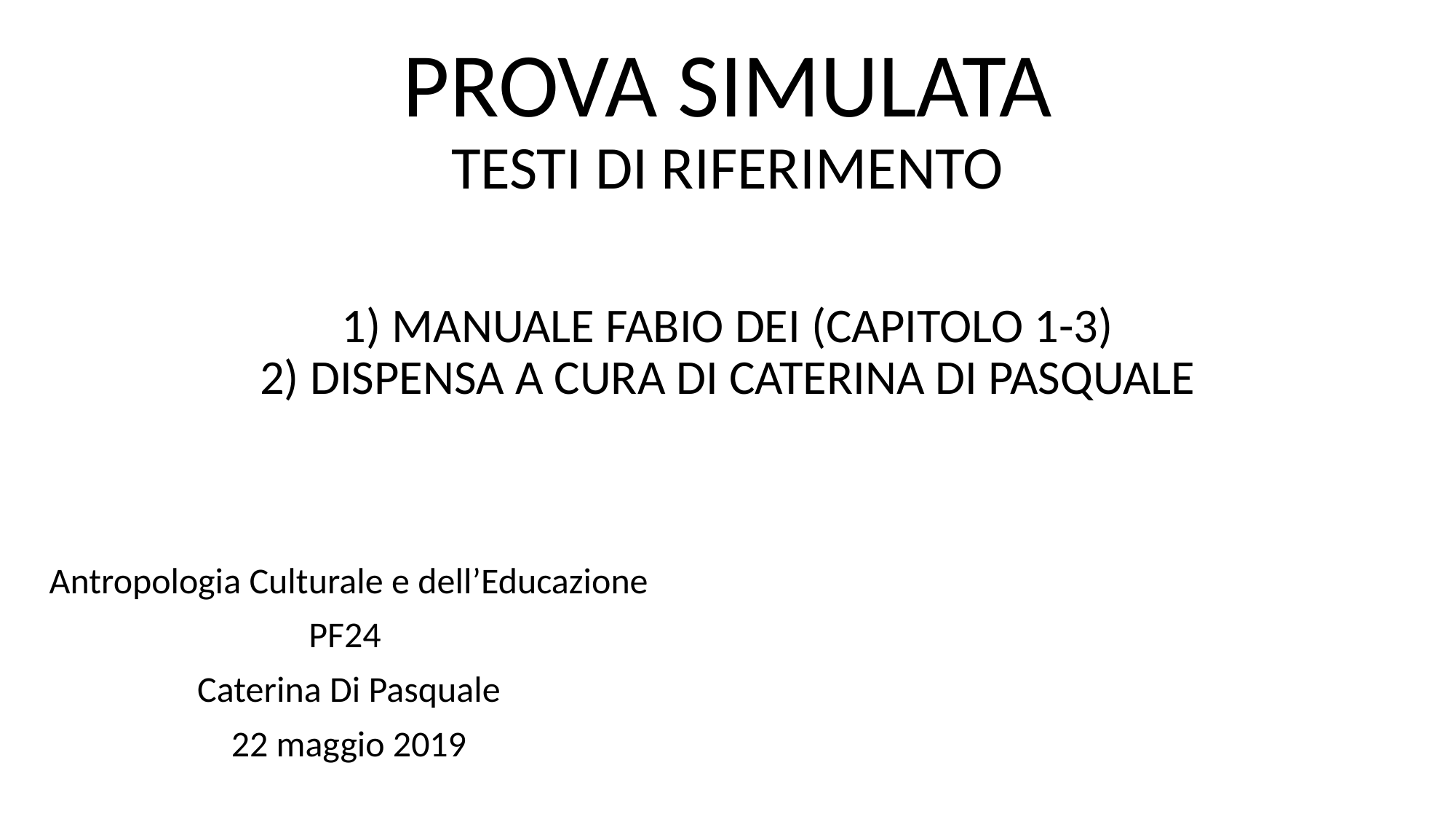

# PROVA SIMULATA TESTI DI RIFERIMENTO 1) manuale Fabio Dei (capitolo 1-3) 2) DISPENSA A CURA DI CATERINA DI PASQUALE
Antropologia Culturale e dell’Educazione
PF24
Caterina Di Pasquale
22 maggio 2019